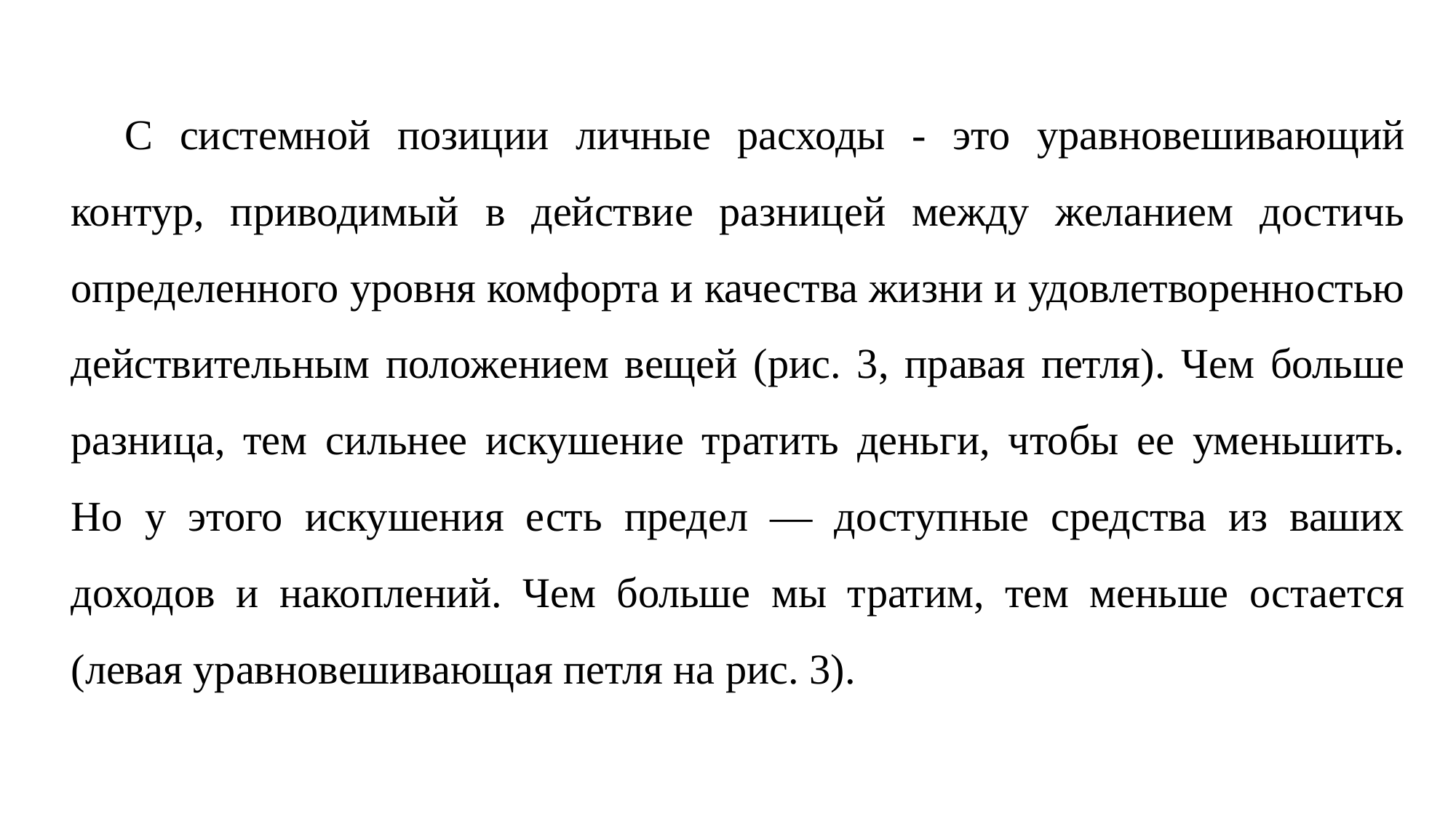

С системной позиции личные расходы - это уравновешиваю­щий контур, приводимый в действие разницей между желанием достичь определенного уровня комфорта и качества жизни и удов­летворенностью действительным положением вещей (рис. 3, правая петля). Чем больше разница, тем сильнее искушение тра­тить деньги, чтобы ее уменьшить. Но у этого искушения есть пре­дел — доступные средства из ваших доходов и накоплений. Чем больше мы тратим, тем меньше остается (левая уравновешивающая петля на рис. 3).